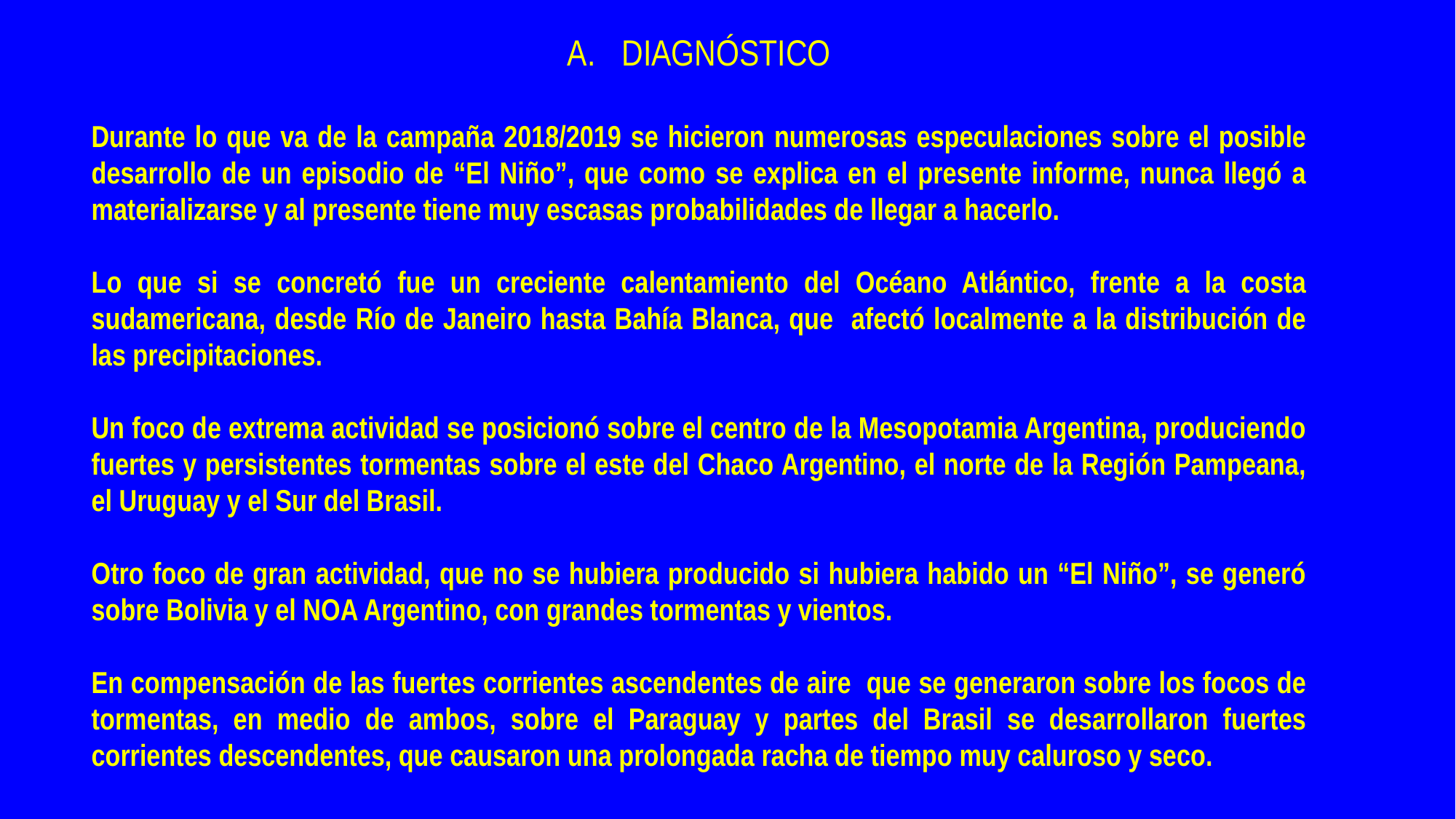

DIAGNÓSTICO

Durante lo que va de la campaña 2018/2019 se hicieron numerosas especulaciones sobre el posible desarrollo de un episodio de “El Niño”, que como se explica en el presente informe, nunca llegó a materializarse y al presente tiene muy escasas probabilidades de llegar a hacerlo.

Lo que si se concretó fue un creciente calentamiento del Océano Atlántico, frente a la costa sudamericana, desde Río de Janeiro hasta Bahía Blanca, que  afectó localmente a la distribución de las precipitaciones.

Un foco de extrema actividad se posicionó sobre el centro de la Mesopotamia Argentina, produciendo fuertes y persistentes tormentas sobre el este del Chaco Argentino, el norte de la Región Pampeana, el Uruguay y el Sur del Brasil.

Otro foco de gran actividad, que no se hubiera producido si hubiera habido un “El Niño”, se generó sobre Bolivia y el NOA Argentino, con grandes tormentas y vientos.

En compensación de las fuertes corrientes ascendentes de aire  que se generaron sobre los focos de tormentas, en medio de ambos, sobre el Paraguay y partes del Brasil se desarrollaron fuertes corrientes descendentes, que causaron una prolongada racha de tiempo muy caluroso y seco.